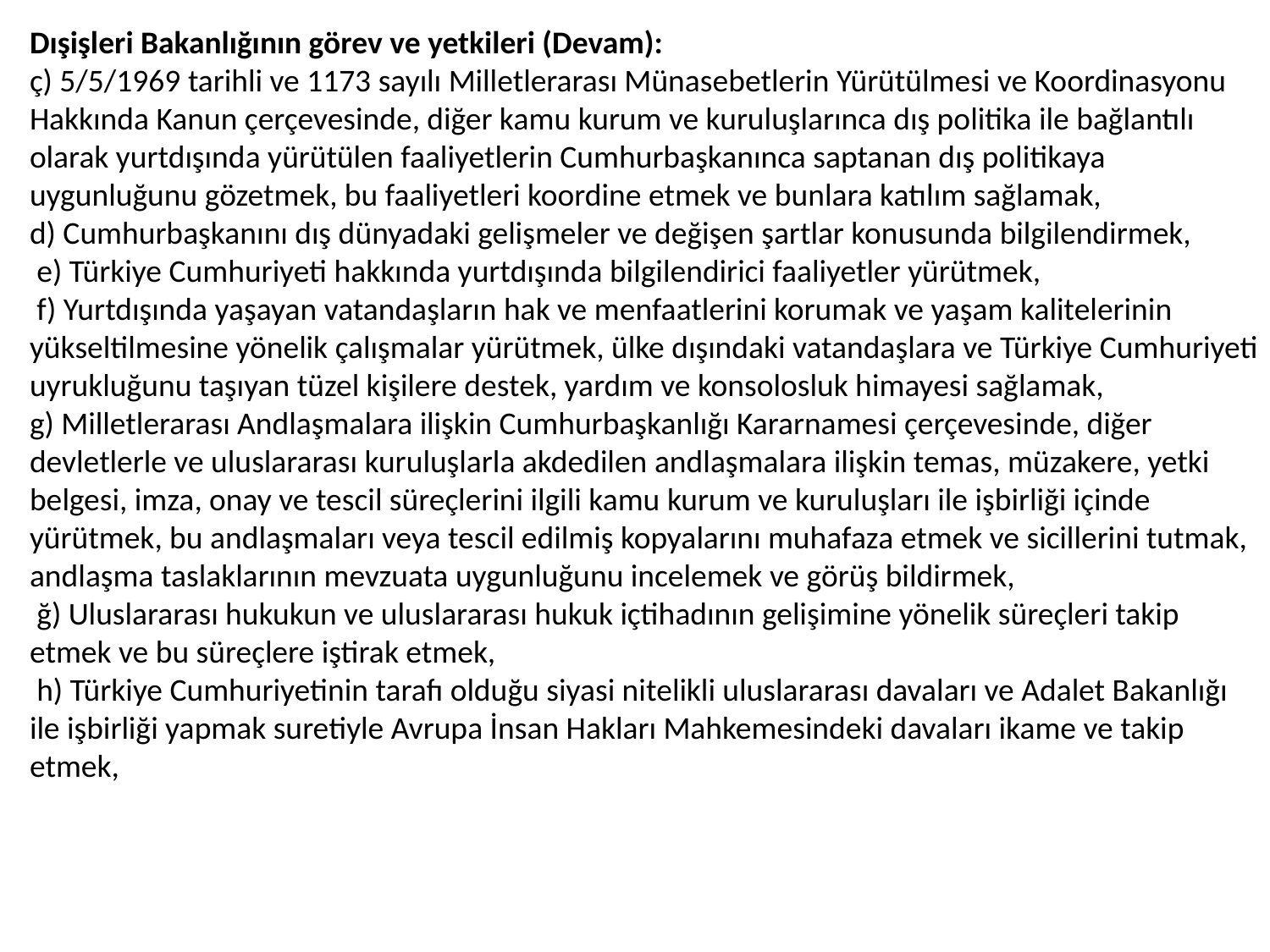

Dışişleri Bakanlığının görev ve yetkileri (Devam):
ç) 5/5/1969 tarihli ve 1173 sayılı Milletlerarası Münasebetlerin Yürütülmesi ve Koordinasyonu Hakkında Kanun çerçevesinde, diğer kamu kurum ve kuruluşlarınca dış politika ile bağlantılı olarak yurtdışında yürütülen faaliyetlerin Cumhurbaşkanınca saptanan dış politikaya uygunluğunu gözetmek, bu faaliyetleri koordine etmek ve bunlara katılım sağlamak,
d) Cumhurbaşkanını dış dünyadaki gelişmeler ve değişen şartlar konusunda bilgilendirmek,
 e) Türkiye Cumhuriyeti hakkında yurtdışında bilgilendirici faaliyetler yürütmek,
 f) Yurtdışında yaşayan vatandaşların hak ve menfaatlerini korumak ve yaşam kalitelerinin yükseltilmesine yönelik çalışmalar yürütmek, ülke dışındaki vatandaşlara ve Türkiye Cumhuriyeti uyrukluğunu taşıyan tüzel kişilere destek, yardım ve konsolosluk himayesi sağlamak,
g) Milletlerarası Andlaşmalara ilişkin Cumhurbaşkanlığı Kararnamesi çerçevesinde, diğer devletlerle ve uluslararası kuruluşlarla akdedilen andlaşmalara ilişkin temas, müzakere, yetki belgesi, imza, onay ve tescil süreçlerini ilgili kamu kurum ve kuruluşları ile işbirliği içinde yürütmek, bu andlaşmaları veya tescil edilmiş kopyalarını muhafaza etmek ve sicillerini tutmak, andlaşma taslaklarının mevzuata uygunluğunu incelemek ve görüş bildirmek,
 ğ) Uluslararası hukukun ve uluslararası hukuk içtihadının gelişimine yönelik süreçleri takip etmek ve bu süreçlere iştirak etmek,
 h) Türkiye Cumhuriyetinin tarafı olduğu siyasi nitelikli uluslararası davaları ve Adalet Bakanlığı ile işbirliği yapmak suretiyle Avrupa İnsan Hakları Mahkemesindeki davaları ikame ve takip etmek,